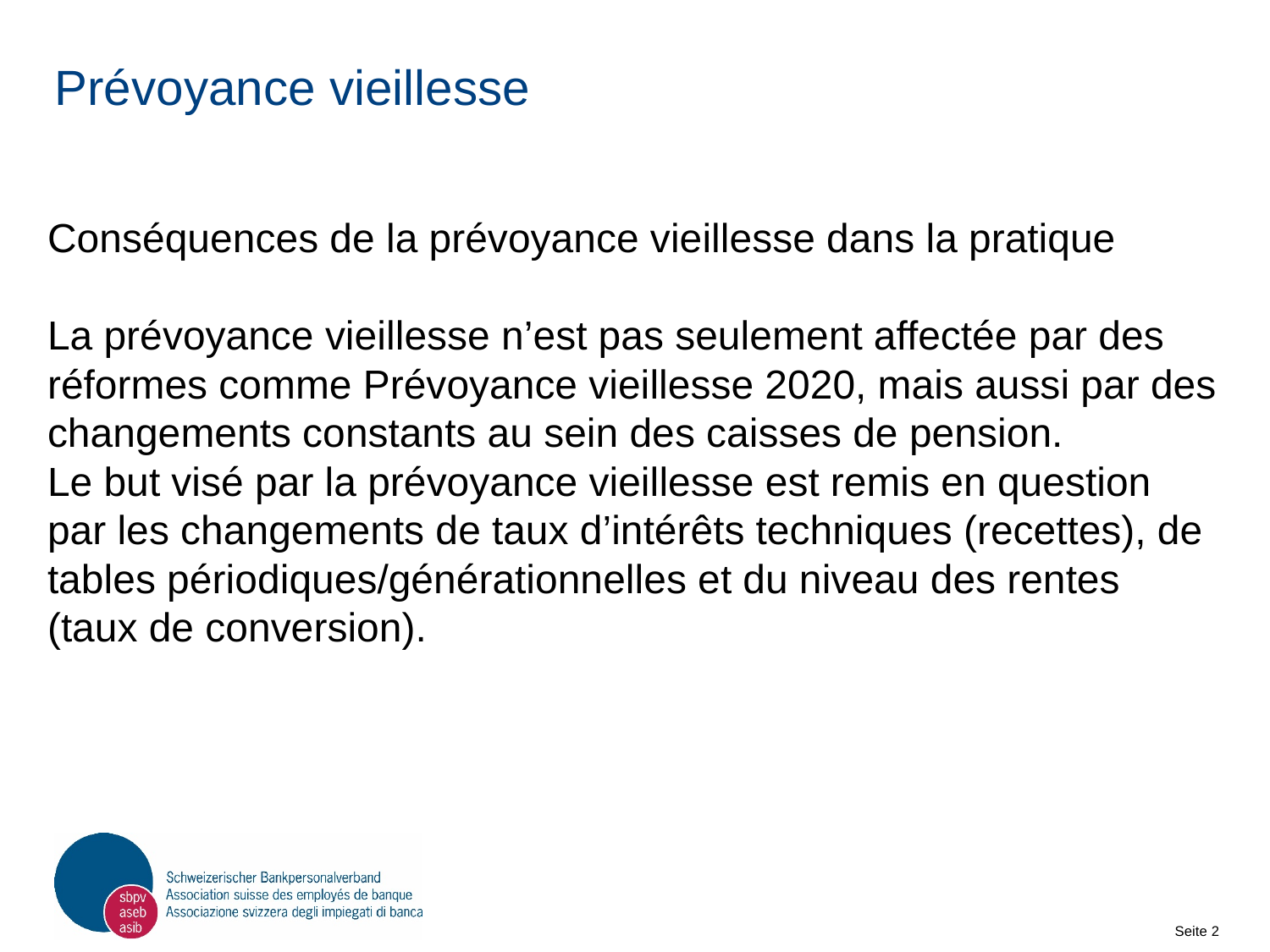

# Prévoyance vieillesse
Conséquences de la prévoyance vieillesse dans la pratique
La prévoyance vieillesse n’est pas seulement affectée par des réformes comme Prévoyance vieillesse 2020, mais aussi par des changements constants au sein des caisses de pension.
Le but visé par la prévoyance vieillesse est remis en question par les changements de taux d’intérêts techniques (recettes), de tables périodiques/générationnelles et du niveau des rentes (taux de conversion).